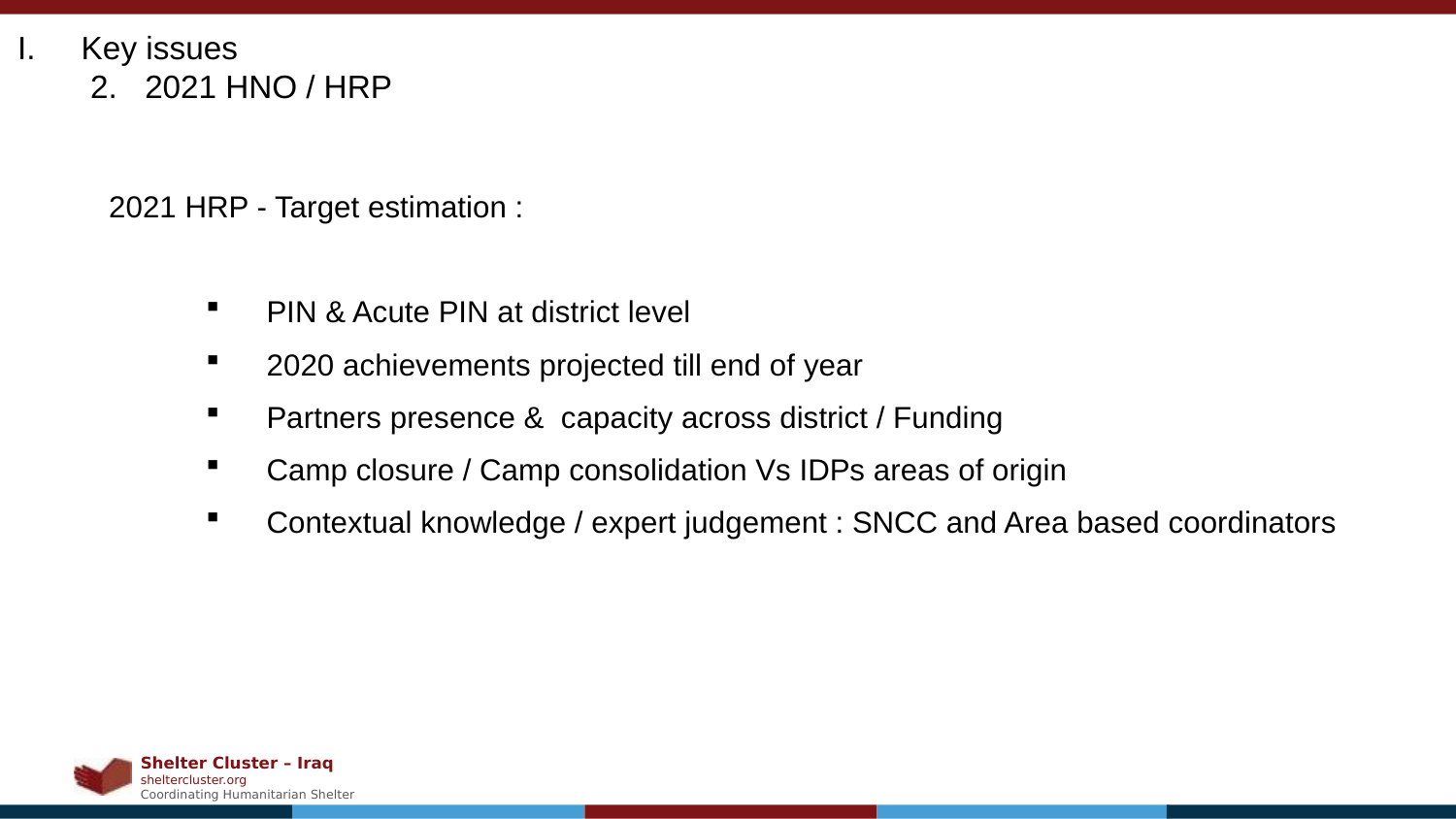

Key issues
2021 HNO / HRP
2021 HRP - Target estimation :

PIN & Acute PIN at district level
2020 achievements projected till end of year
Partners presence &  capacity across district / Funding
Camp closure / Camp consolidation Vs IDPs areas of origin
Contextual knowledge / expert judgement : SNCC and Area based coordinators